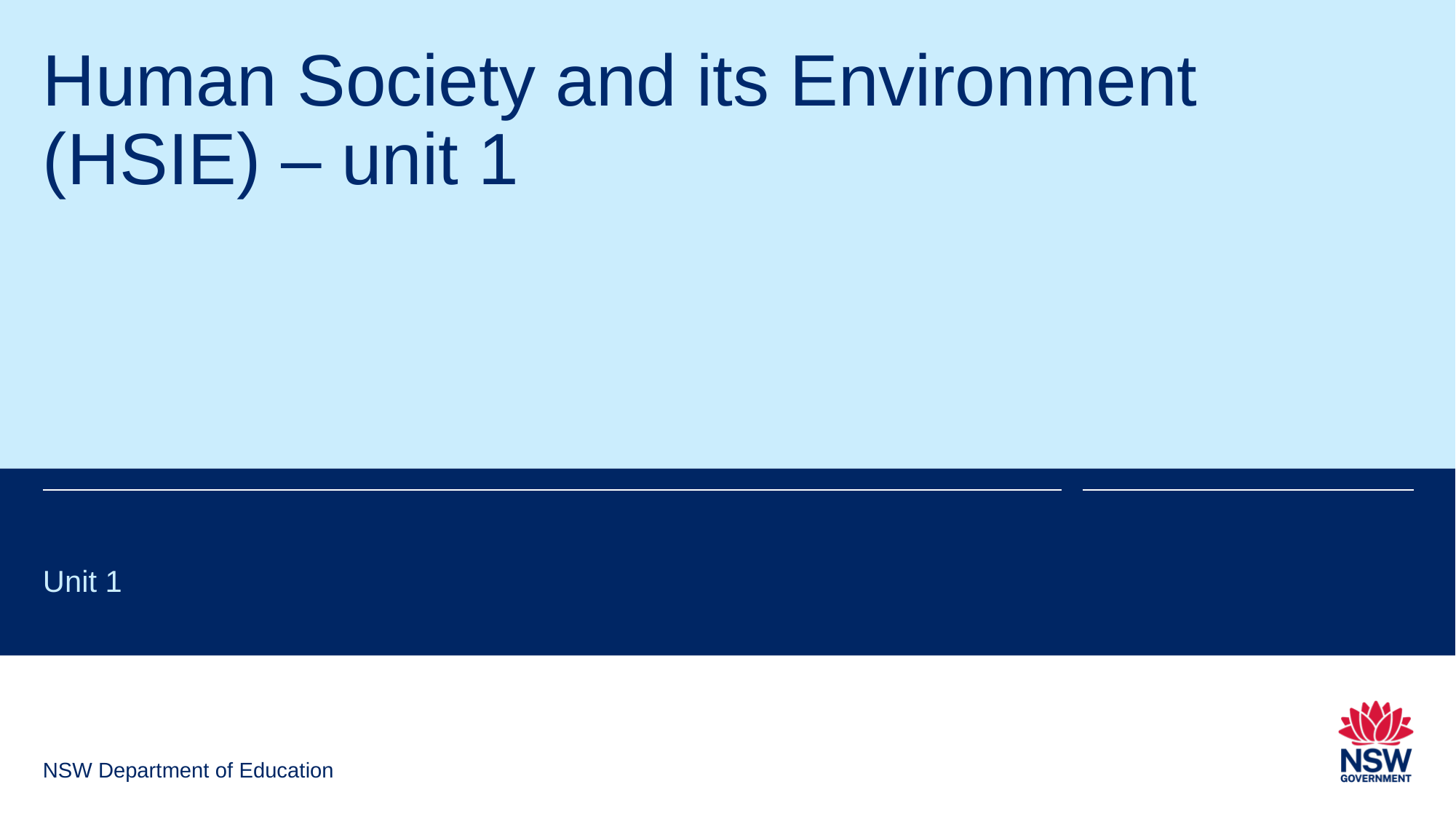

# Human Society and its Environment (HSIE) – unit 1
Unit 1
NSW Department of Education